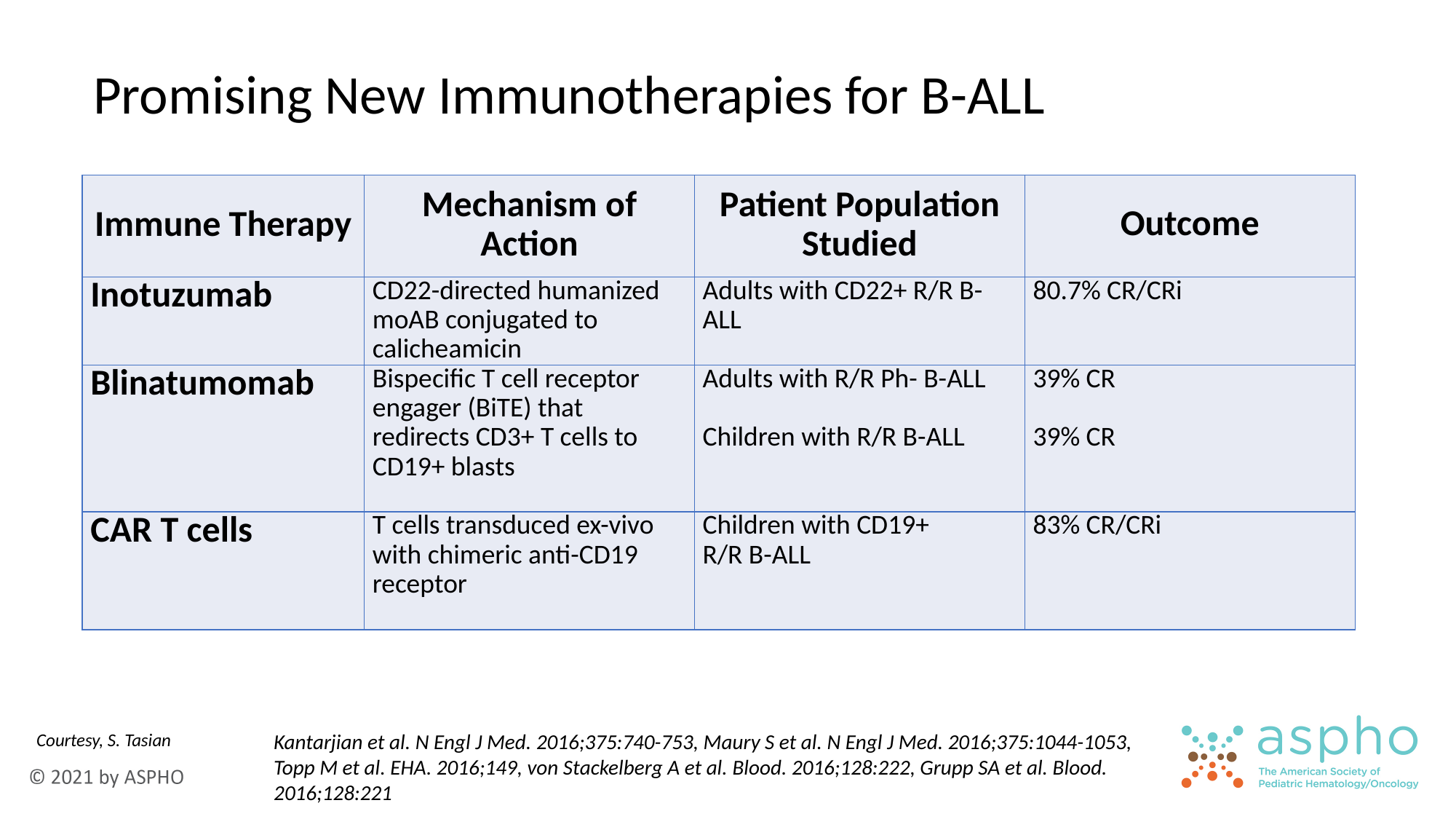

# Promising New Immunotherapies for B-ALL
| Immune Therapy | Mechanism of Action | Patient Population Studied | Outcome |
| --- | --- | --- | --- |
| Inotuzumab | CD22-directed humanized moAB conjugated to calicheamicin | Adults with CD22+ R/R B-ALL | 80.7% CR/CRi |
| Blinatumomab | Bispecific T cell receptor engager (BiTE) that redirects CD3+ T cells to CD19+ blasts | Adults with R/R Ph- B-ALL   Children with R/R B-ALL | 39% CR   39% CR |
| CAR T cells | T cells transduced ex-vivo with chimeric anti-CD19 receptor | Children with CD19+ R/R B-ALL | 83% CR/CRi |
Courtesy, S. Tasian
Kantarjian et al. N Engl J Med. 2016;375:740-753, Maury S et al. N Engl J Med. 2016;375:1044-1053,
Topp M et al. EHA. 2016;149, von Stackelberg A et al. Blood. 2016;128:222, Grupp SA et al. Blood.
2016;128:221